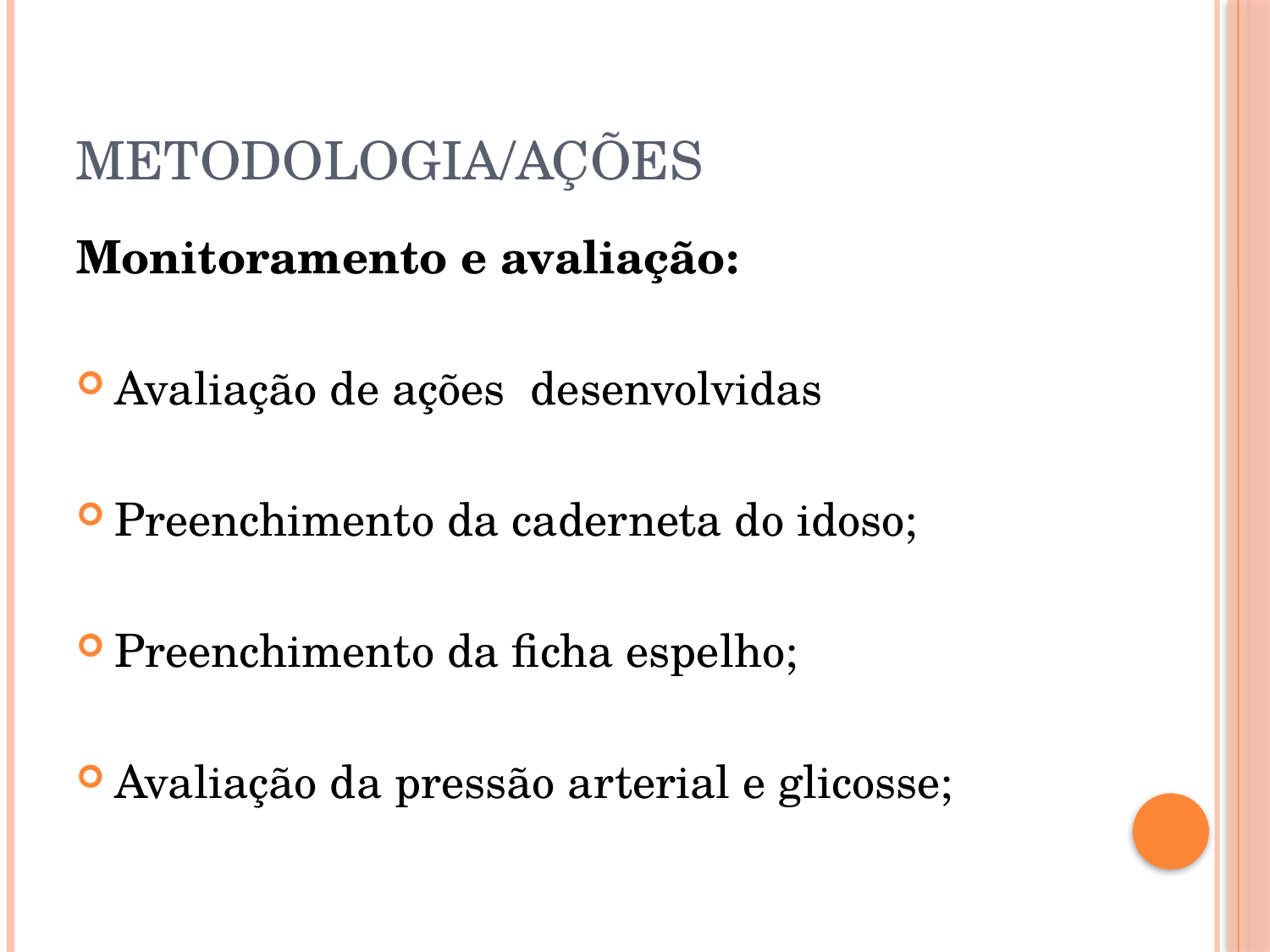

# Metodologia/Ações
Monitoramento e avaliação:

Avaliação de ações  desenvolvidas

Preenchimento da caderneta do idoso;

Preenchimento da ficha espelho;

Avaliação da pressão arterial e glicosse;